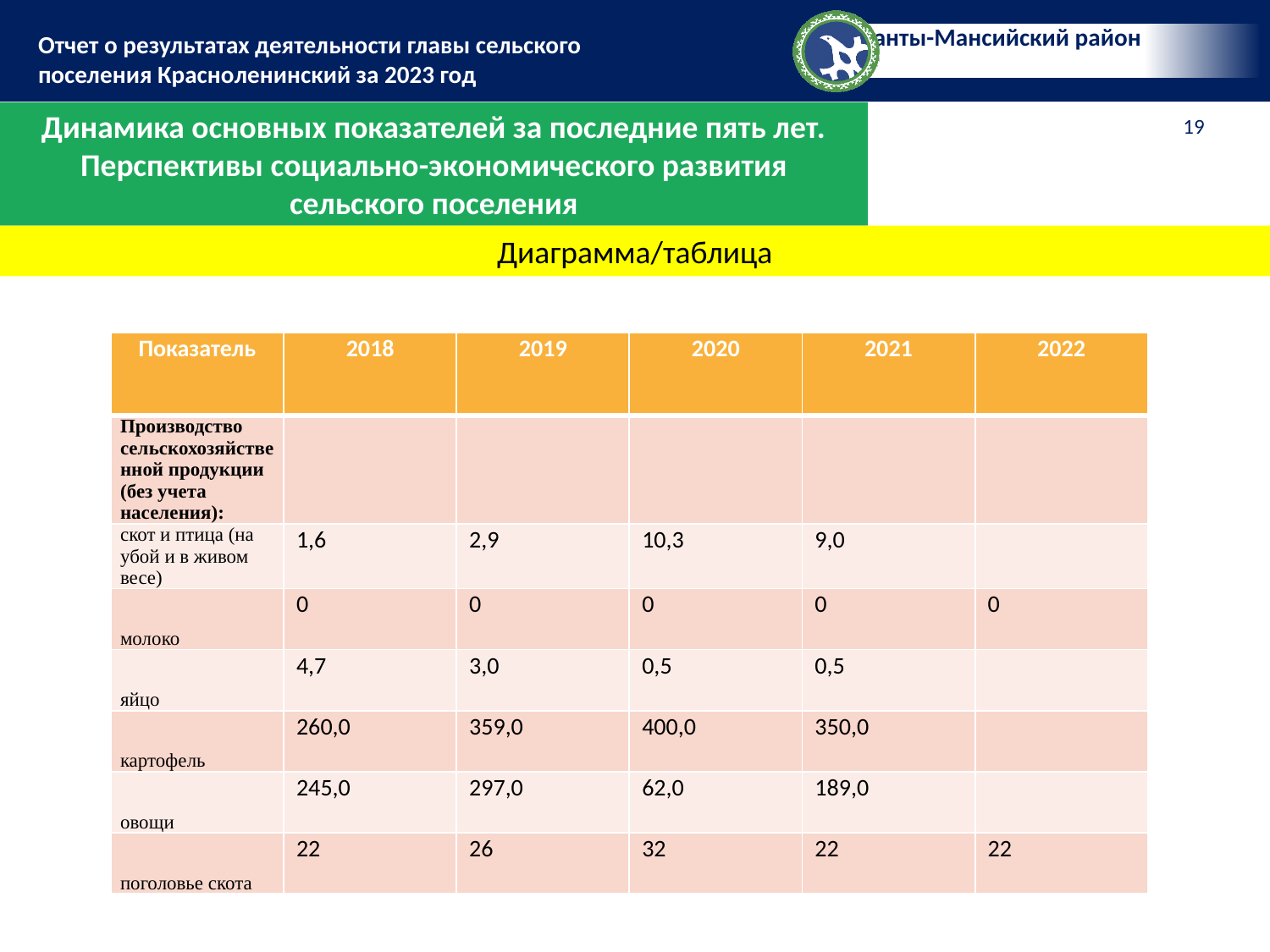

Динамика основных показателей за последние пять лет. Перспективы социально-экономического развития сельского поселения
Диаграмма/таблица
| Показатель | 2018 | 2019 | 2020 | 2021 | 2022 |
| --- | --- | --- | --- | --- | --- |
| Производство сельскохозяйственной продукции (без учета населения): |  |  |  |  |  |
| скот и птица (на убой и в живом весе) | 1,6 | 2,9 | 10,3 | 9,0 |  |
| молоко | 0 | 0 | 0 | 0 | 0 |
| яйцо | 4,7 | 3,0 | 0,5 | 0,5 |  |
| картофель | 260,0 | 359,0 | 400,0 | 350,0 |  |
| овощи | 245,0 | 297,0 | 62,0 | 189,0 |  |
| поголовье скота | 22 | 26 | 32 | 22 | 22 |